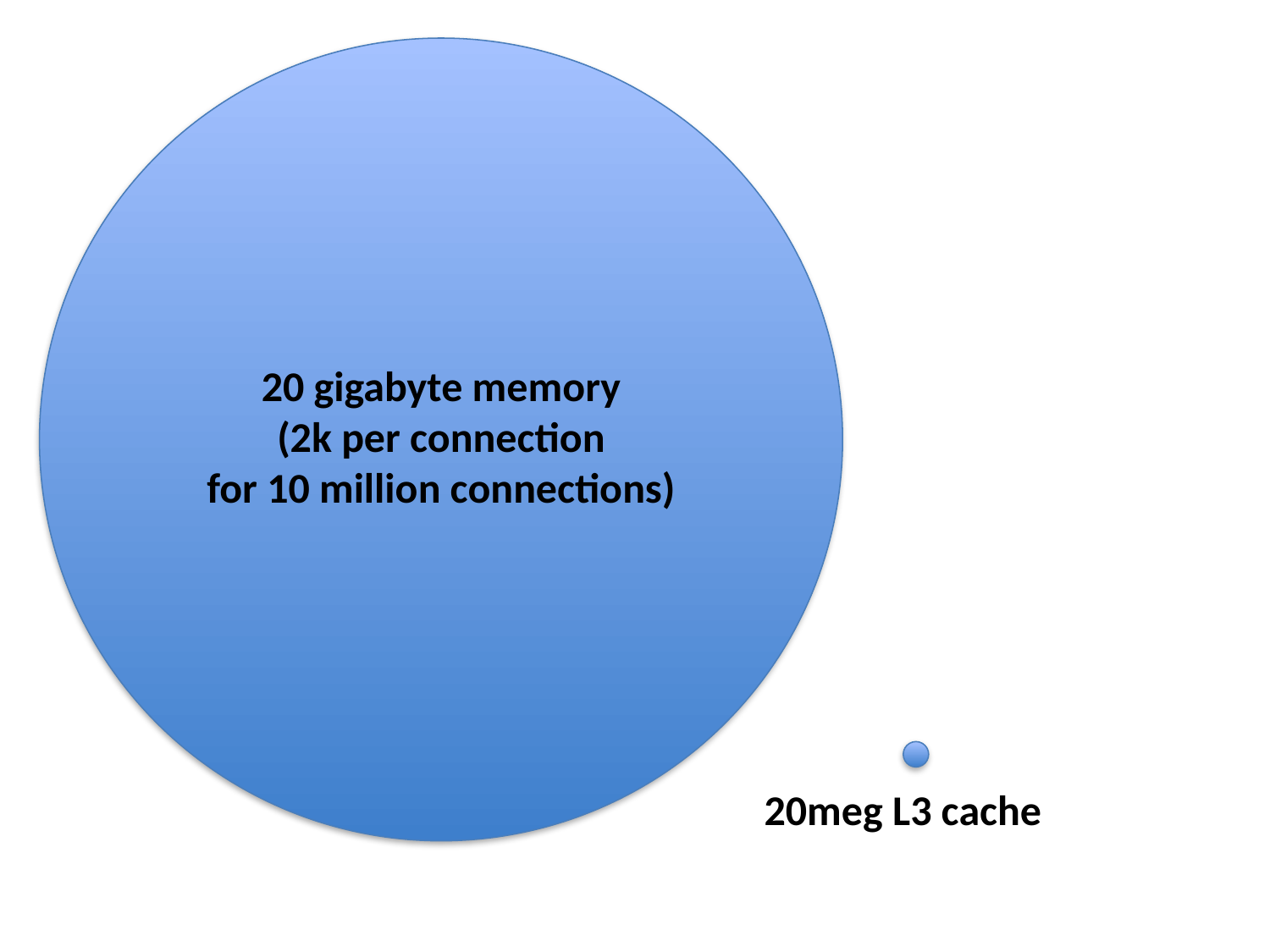

#
20 gigabyte memory
(2k per connection
for 10 million connections)

20meg L3 cache